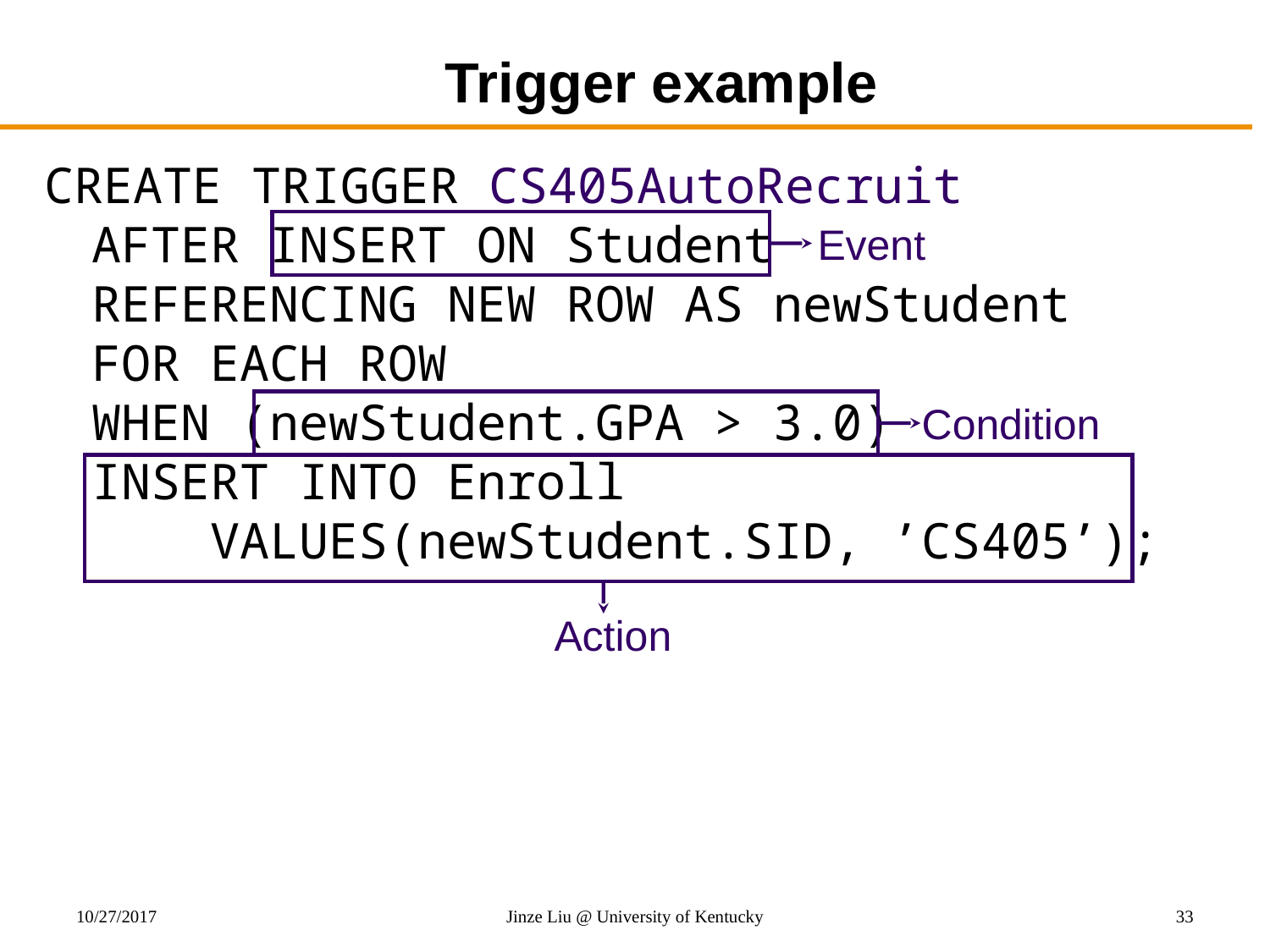

# Trigger example
CREATE TRIGGER CS405AutoRecruit
AFTER INSERT ON Student
REFERENCING NEW ROW AS newStudent
FOR EACH ROW
WHEN (newStudent.GPA > 3.0)
INSERT INTO Enroll
    VALUES(newStudent.SID, ’CS405’);

Event

Condition

Action
10/27/2017
Jinze Liu @ University of Kentucky
33